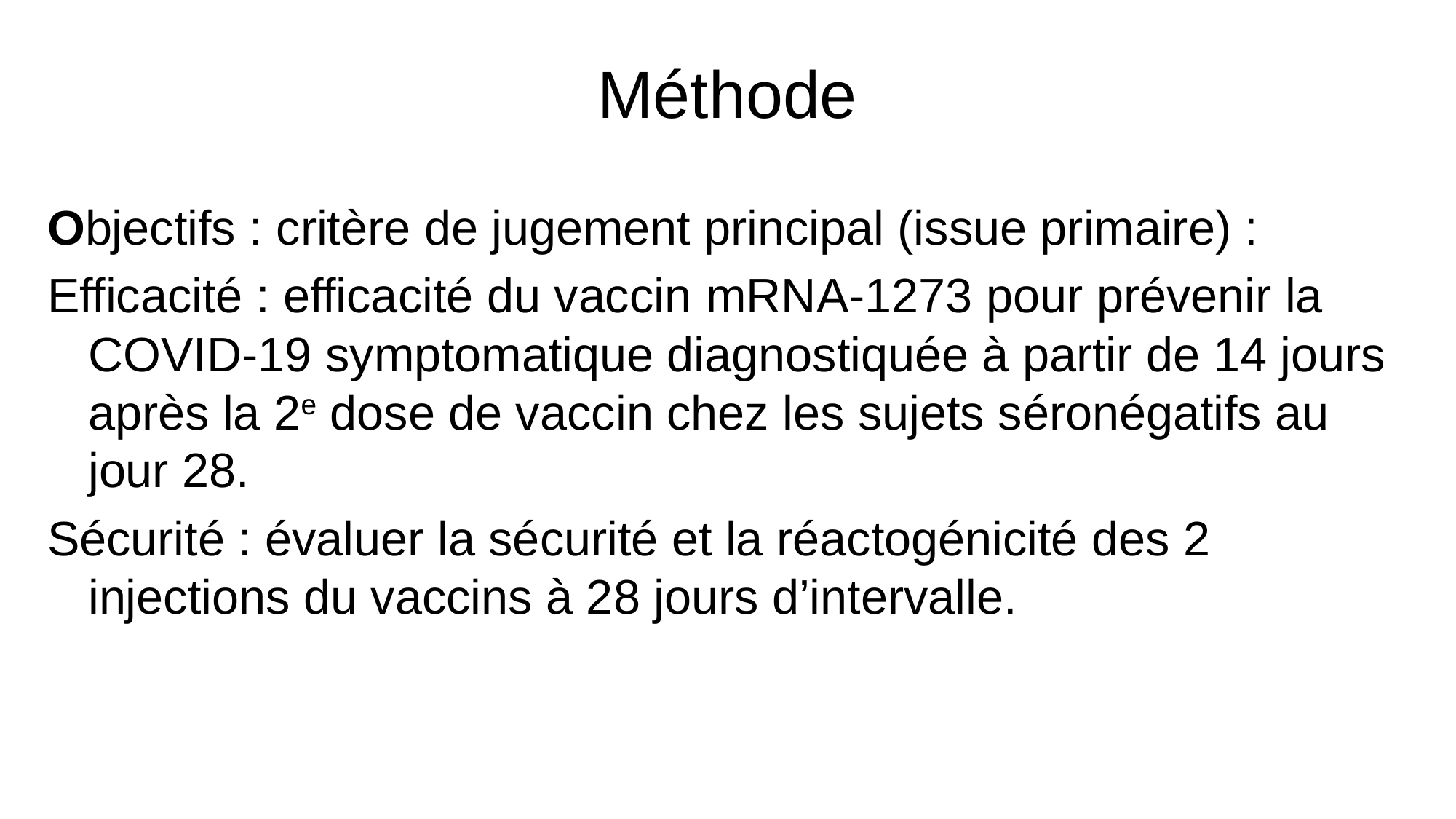

# Méthode
Objectifs : critère de jugement principal (issue primaire) :
Efficacité : efficacité du vaccin mRNA-1273 pour prévenir la COVID-19 symptomatique diagnostiquée à partir de 14 jours après la 2e dose de vaccin chez les sujets séronégatifs au jour 28.
Sécurité : évaluer la sécurité et la réactogénicité des 2 injections du vaccins à 28 jours d’intervalle.